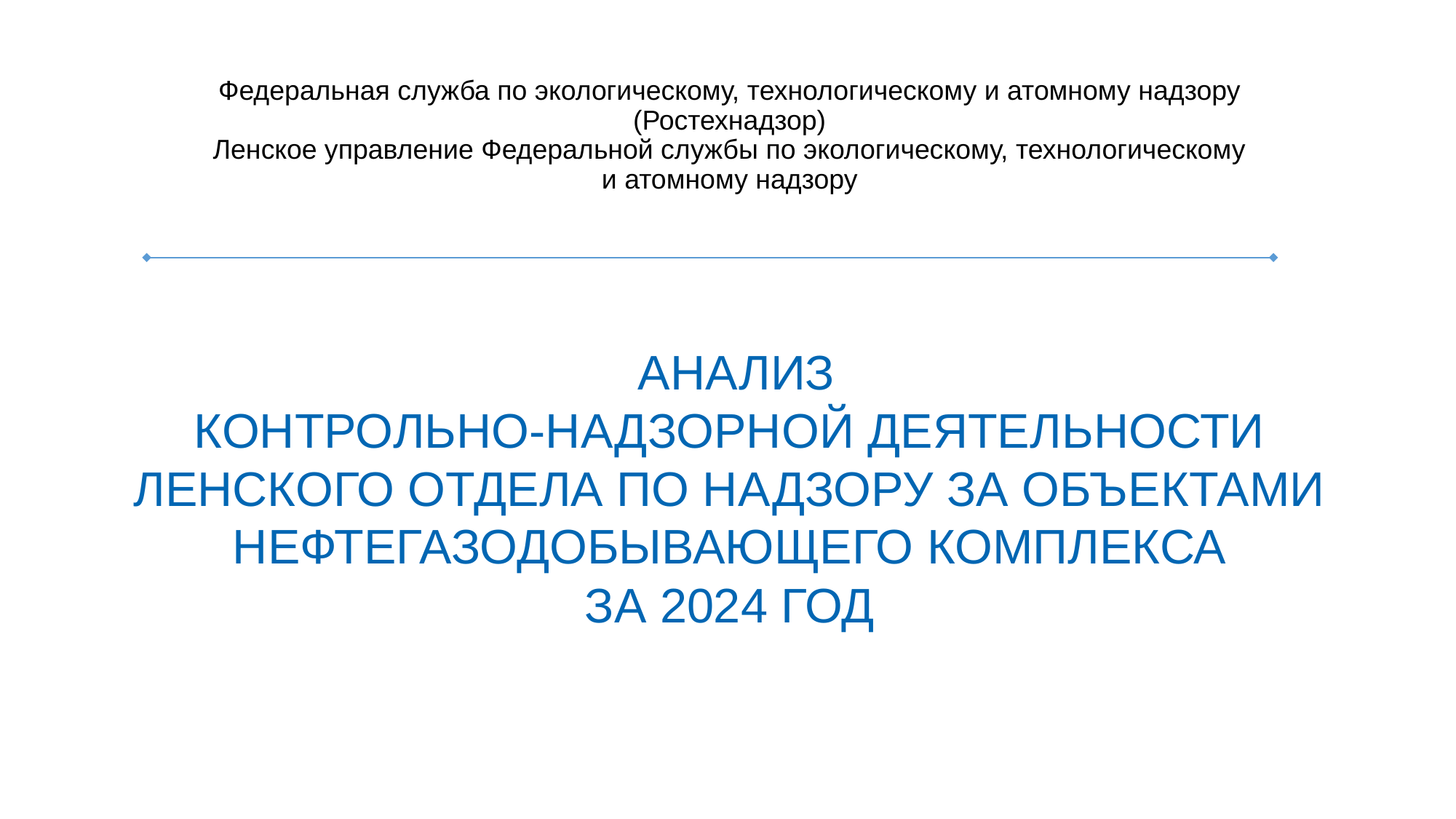

# Федеральная служба по экологическому, технологическому и атомному надзору (Ростехнадзор) Ленское управление Федеральной службы по экологическому, технологическому и атомному надзору
 АНАЛИЗ
КОНТРОЛЬНО-НАДЗОРНОЙ ДЕЯТЕЛЬНОСТИ ЛЕНСКОГО ОТДЕЛА ПО НАДЗОРУ ЗА ОБЪЕКТАМИ НЕФТЕГАЗОДОБЫВАЮЩЕГО КОМПЛЕКСА
ЗА 2024 ГОД